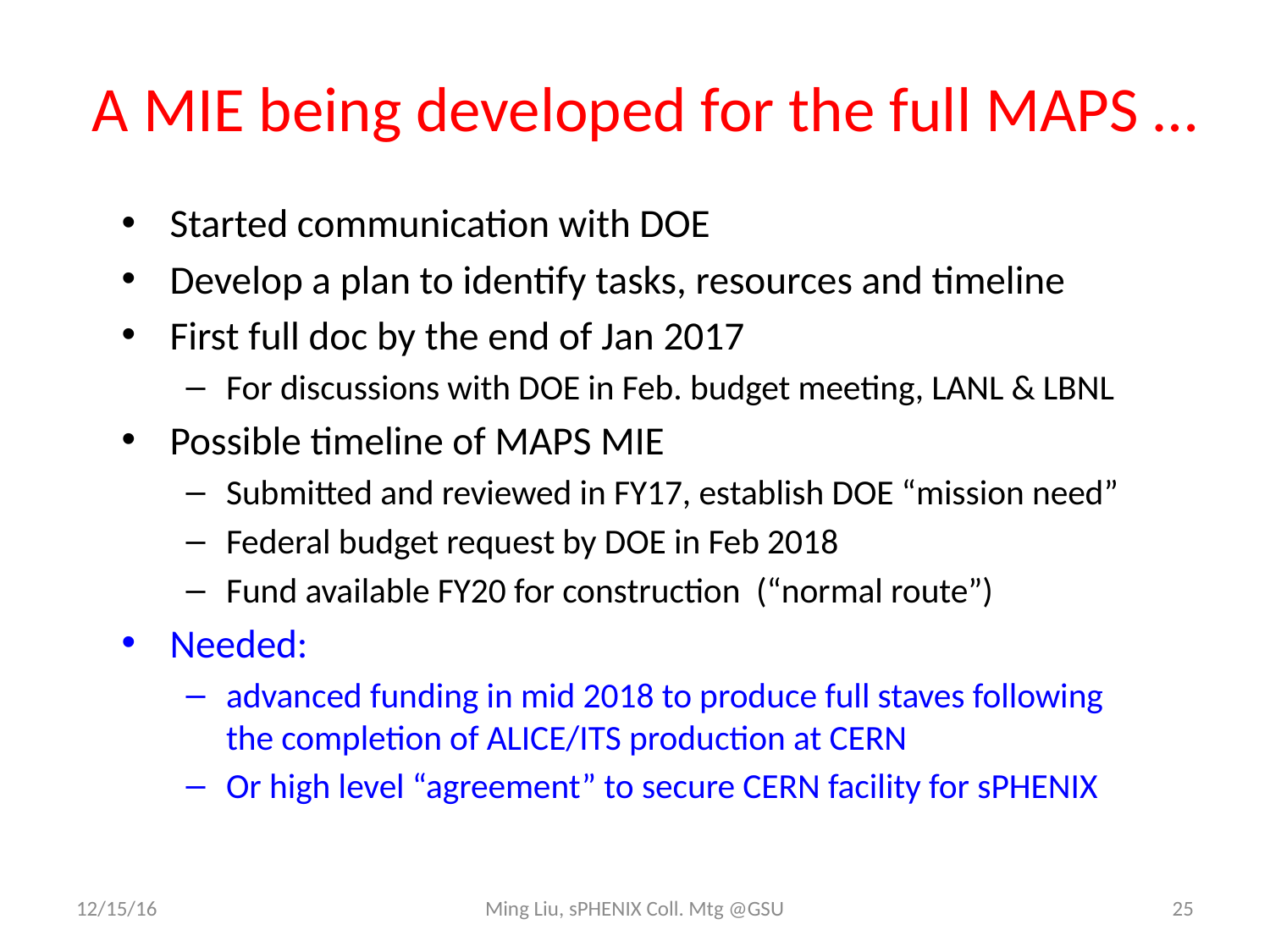

# A MIE being developed for the full MAPS …
Started communication with DOE
Develop a plan to identify tasks, resources and timeline
First full doc by the end of Jan 2017
For discussions with DOE in Feb. budget meeting, LANL & LBNL
Possible timeline of MAPS MIE
Submitted and reviewed in FY17, establish DOE “mission need”
Federal budget request by DOE in Feb 2018
Fund available FY20 for construction  (“normal route”)
Needed:
advanced funding in mid 2018 to produce full staves following the completion of ALICE/ITS production at CERN
Or high level “agreement” to secure CERN facility for sPHENIX

12/15/16
Ming Liu, sPHENIX Coll. Mtg @GSU
25